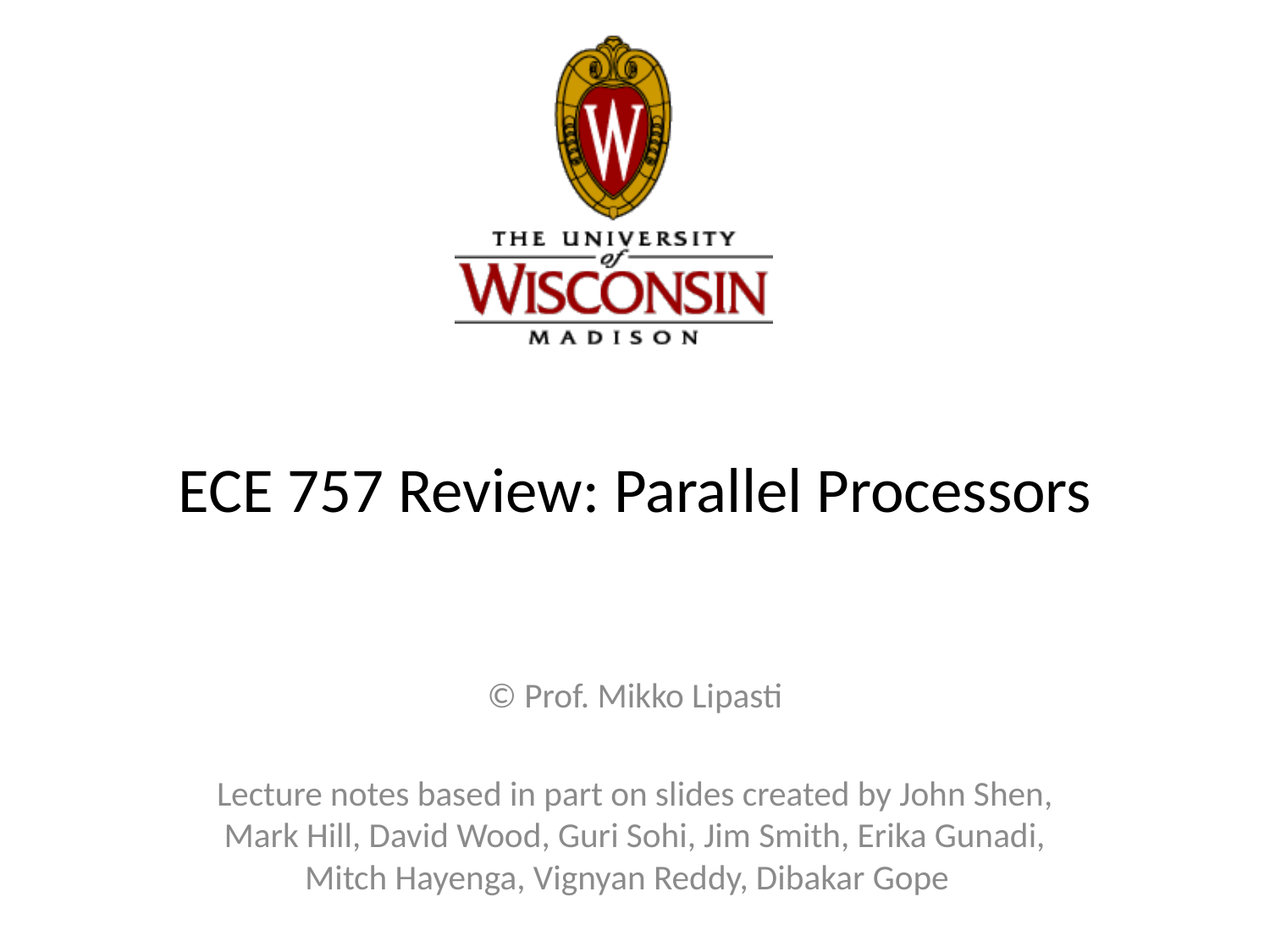

# ECE 757 Review: Parallel Processors
© Prof. Mikko Lipasti

Lecture notes based in part on slides created by John Shen, Mark Hill, David Wood, Guri Sohi, Jim Smith, Erika Gunadi, Mitch Hayenga, Vignyan Reddy, Dibakar Gope